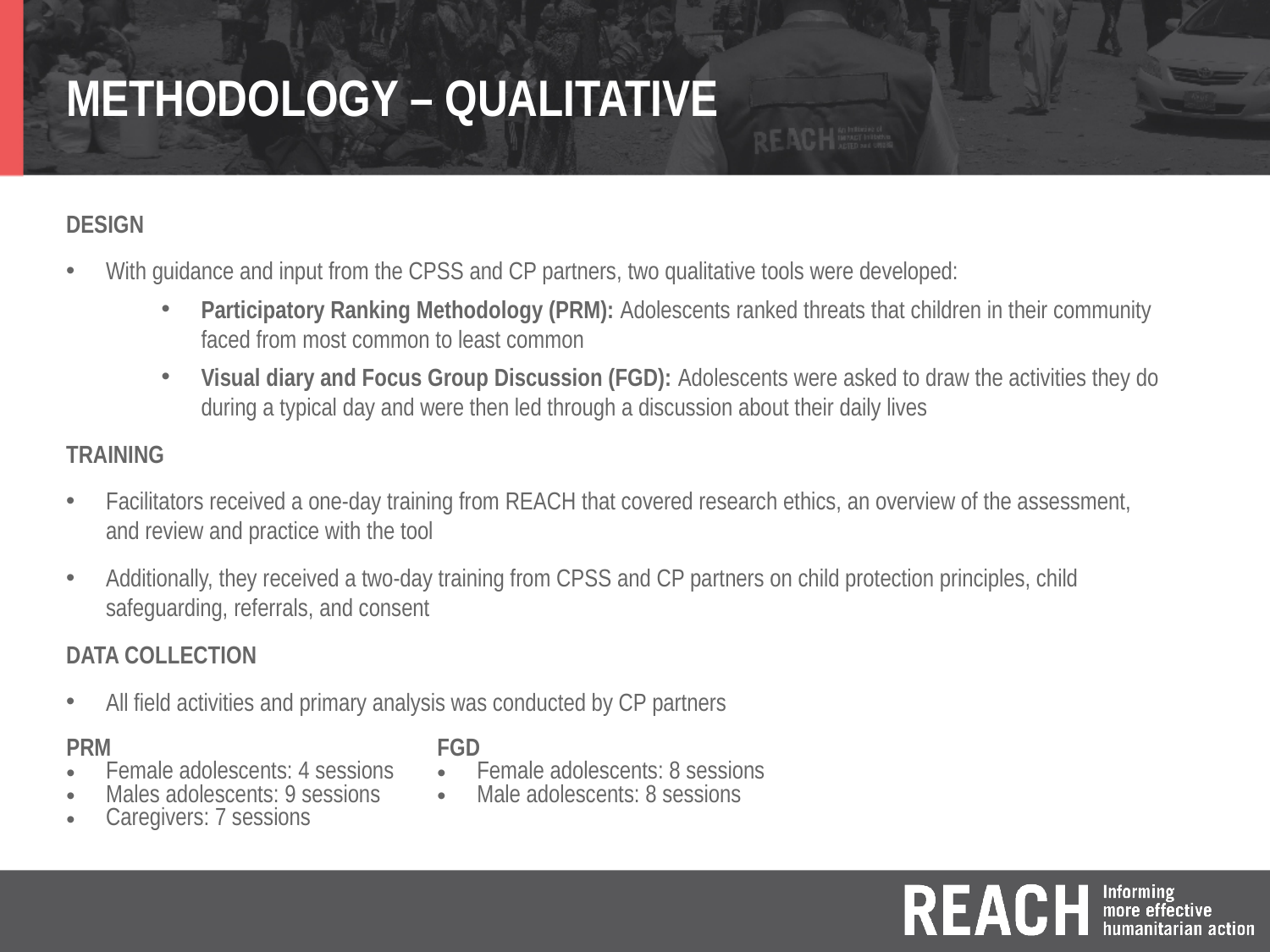

# METHODOLOGY – QUALITATIVE
DESIGN
With guidance and input from the CPSS and CP partners, two qualitative tools were developed:
Participatory Ranking Methodology (PRM): Adolescents ranked threats that children in their community faced from most common to least common
Visual diary and Focus Group Discussion (FGD): Adolescents were asked to draw the activities they do during a typical day and were then led through a discussion about their daily lives
TRAINING
Facilitators received a one-day training from REACH that covered research ethics, an overview of the assessment, and review and practice with the tool
Additionally, they received a two-day training from CPSS and CP partners on child protection principles, child safeguarding, referrals, and consent
DATA COLLECTION
All field activities and primary analysis was conducted by CP partners

| PRM Female adolescents: 4 sessions Males adolescents: 9 sessions Caregivers: 7 sessions | FGD Female adolescents: 8 sessions Male adolescents: 8 sessions |
| --- | --- |